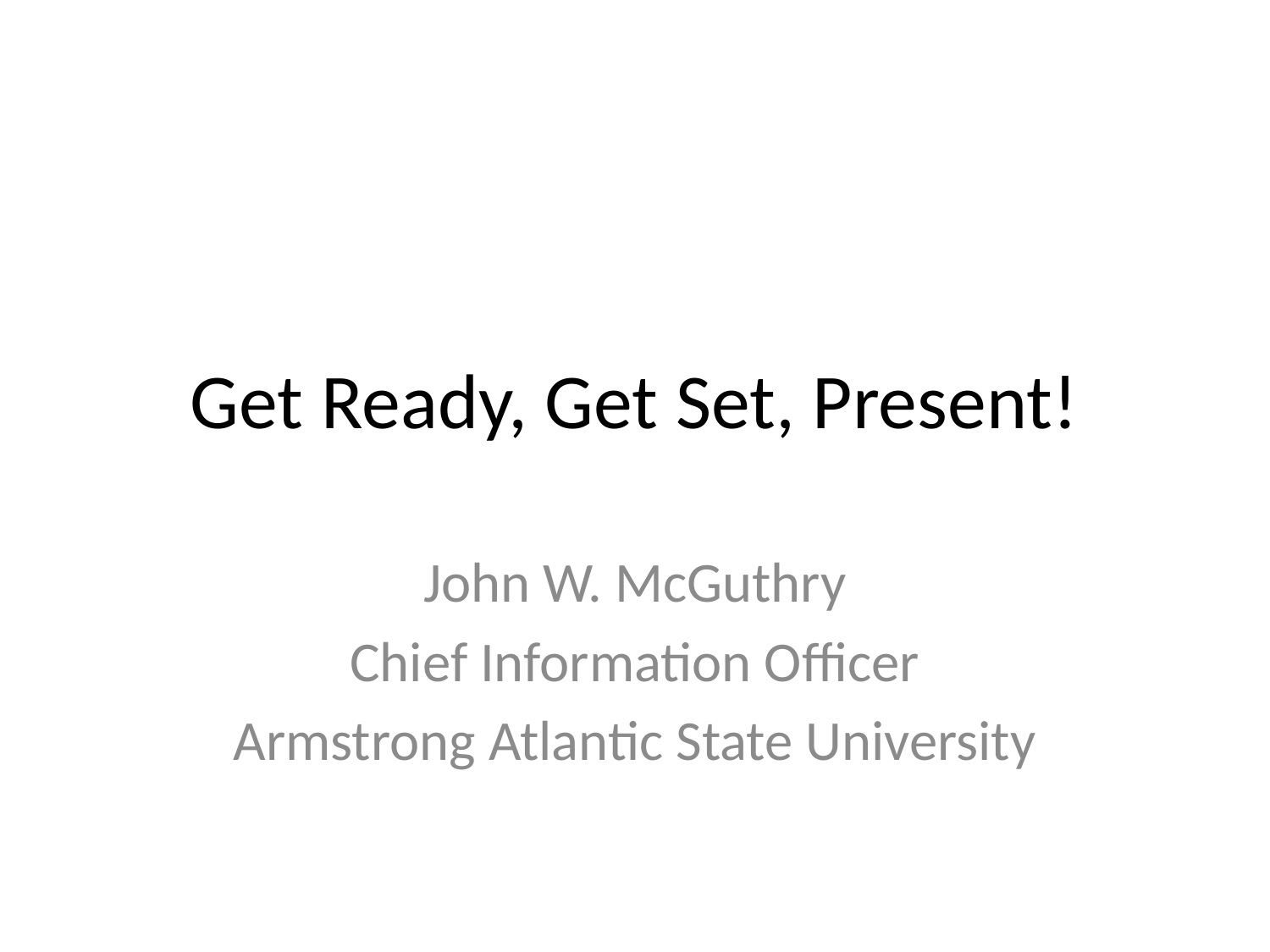

# Get Ready, Get Set, Present!
John W. McGuthry
Chief Information Officer
Armstrong Atlantic State University